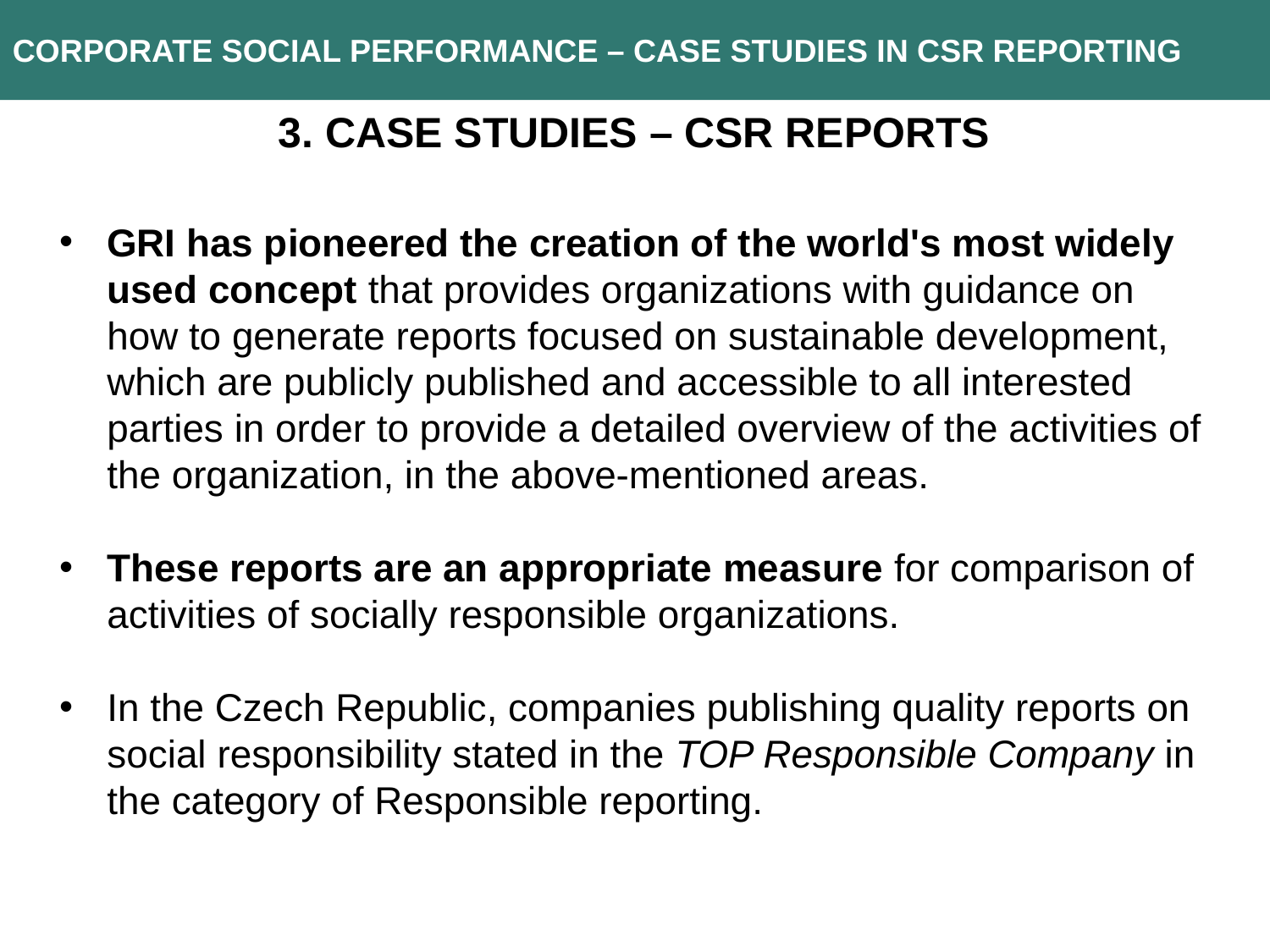

CORPORATE social performance – case studies in csr reporting

3. Case studies – CSR reports
GRI has pioneered the creation of the world's most widely used concept that provides organizations with guidance on how to generate reports focused on sustainable development, which are publicly published and accessible to all interested parties in order to provide a detailed overview of the activities of the organization, in the above-mentioned areas.

These reports are an appropriate measure for comparison of activities of socially responsible organizations.

In the Czech Republic, companies publishing quality reports on social responsibility stated in the TOP Responsible Company in the category of Responsible reporting.